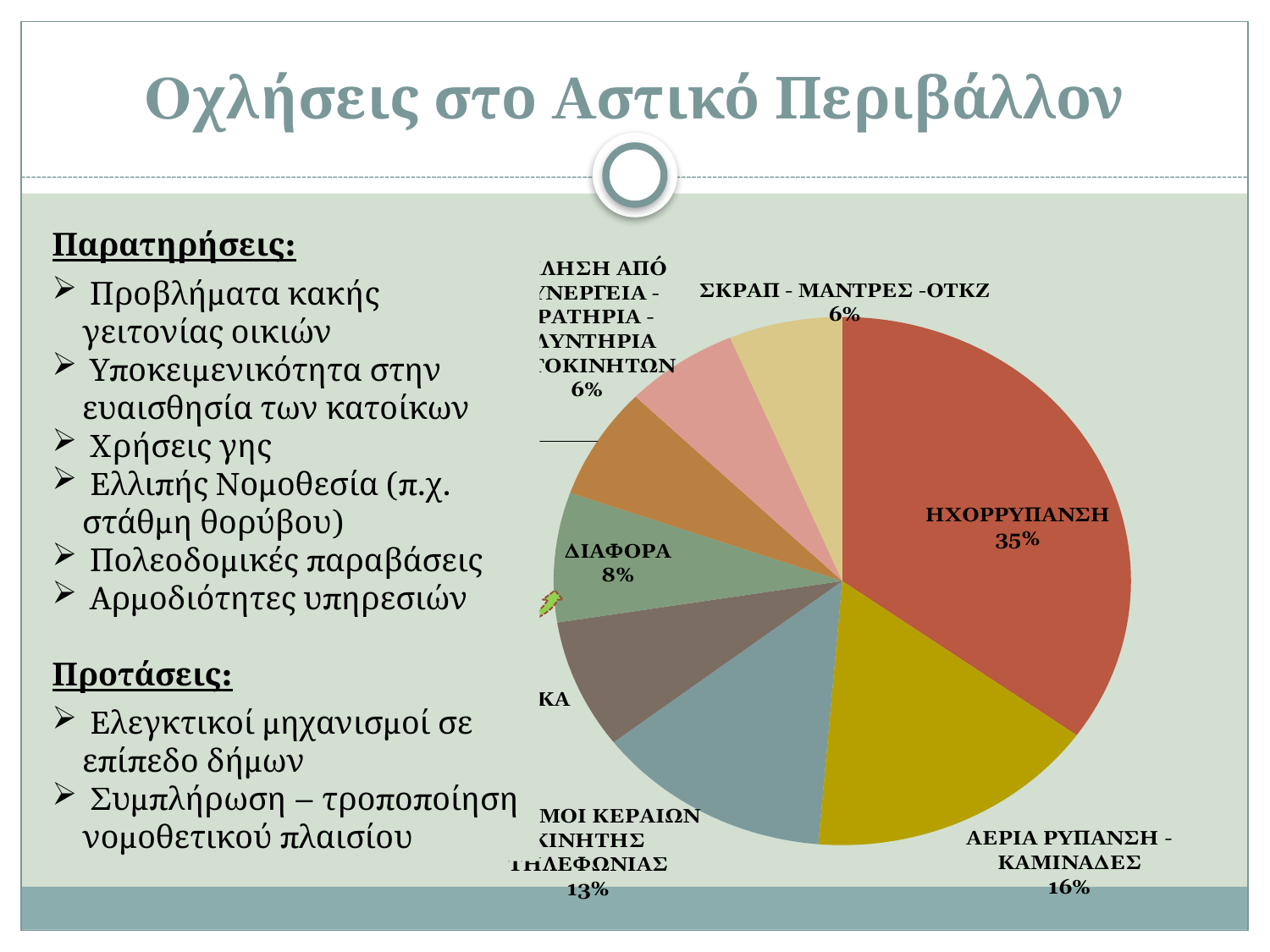

# Οχλήσεις στο Αστικό Περιβάλλον

### Chart

| Category |  |
|---|---|
| ΗΧΟΡΡΥΠΑΝΣΗ | 66.0 |
| ΑΕΡΙΑ ΡΥΠΑΝΣΗ - ΚΑΜΙΝΑΔΕΣ | 31.0 |
| ΣΤΑΘΜΟΙ ΚΕΡΑΙΩΝ ΚΙΝΗΤΗΣ ΤΗΛΕΦΩΝΙΑΣ | 25.0 |
|  ΠΟΛΕΟΔΟΜΙΚΑ | 15.0 |
| ΔΙΑΦΟΡΑ | 15.0 |
| ΒΟΘΡΟΙ -ΑΠΟΧΕΤΕΥΣΕΙΣ | 13.0 |
| ΟΧΛΗΣΗ ΑΠΌ ΣΥΝΕΡΓΕΙΑ - ΠΡΑΤΗΡΙΑ - ΠΛΥΝΤΗΡΙΑ ΑΥΤΟΚΙΝΗΤΩΝ | 12.0 |
| ΣΚΡΑΠ - ΜΑΝΤΡΕΣ -ΟΤΚΖ | 12.0 |
Παρατηρήσεις:
 Προβλήματα κακής γειτονίας οικιών
 Υποκειμενικότητα στην ευαισθησία των κατοίκων
 Χρήσεις γης
 Ελλιπής Νομοθεσία (π.χ. στάθμη θορύβου)
 Πολεοδομικές παραβάσεις
 Αρμοδιότητες υπηρεσιών

Προτάσεις:
 Ελεγκτικοί μηχανισμοί σε επίπεδο δήμων
 Συμπλήρωση – τροποποίηση νομοθετικού πλαισίου